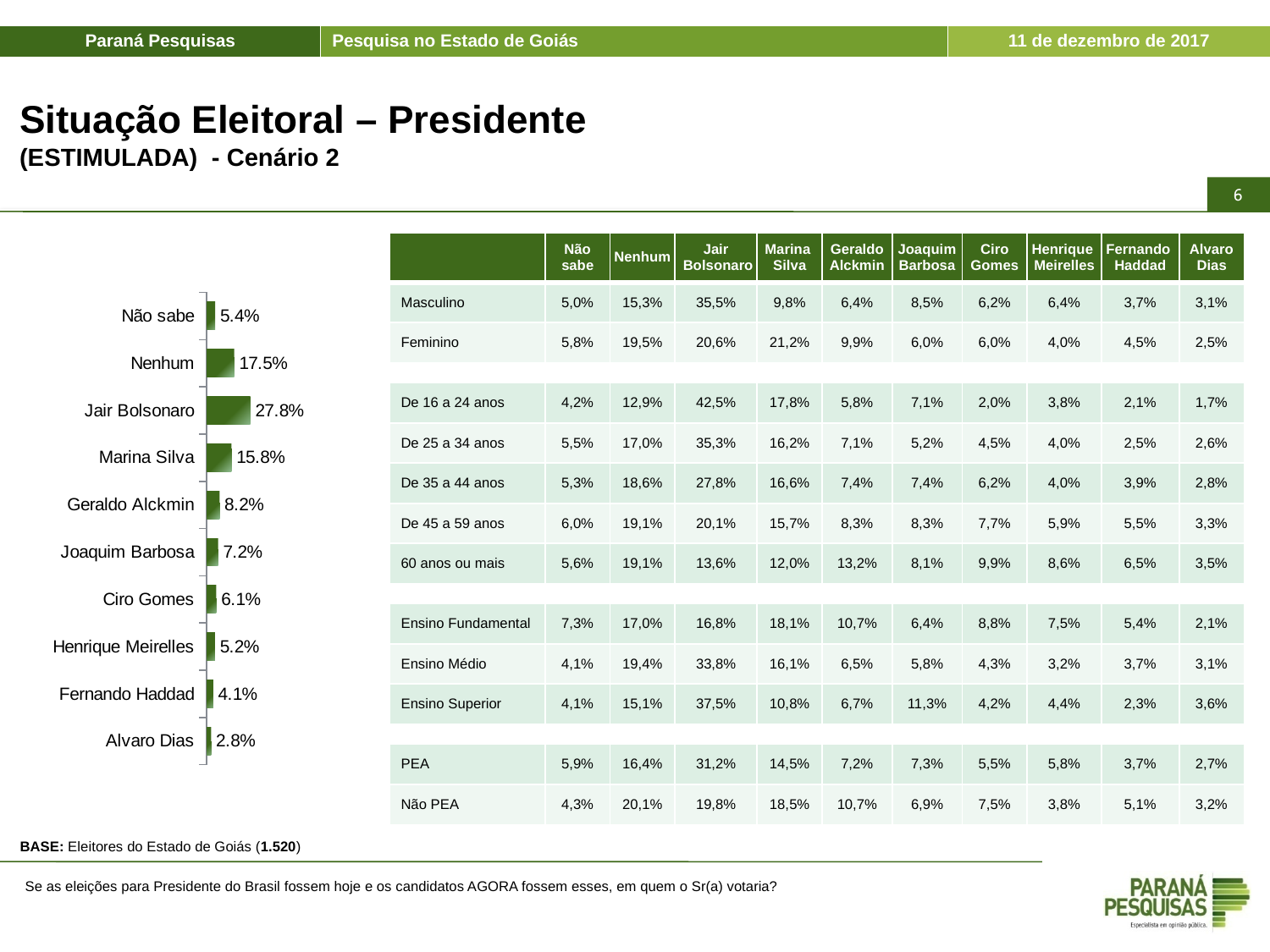

# Situação Eleitoral – Presidente (ESTIMULADA)  - Cenário 2
6
|  | Não sabe | Nenhum | Jair Bolsonaro | Marina Silva | Geraldo Alckmin | Joaquim Barbosa | Ciro Gomes | Henrique Meirelles | Fernando Haddad | Alvaro Dias |
| --- | --- | --- | --- | --- | --- | --- | --- | --- | --- | --- |
| Masculino | 5,0% | 15,3% | 35,5% | 9,8% | 6,4% | 8,5% | 6,2% | 6,4% | 3,7% | 3,1% |
| Feminino | 5,8% | 19,5% | 20,6% | 21,2% | 9,9% | 6,0% | 6,0% | 4,0% | 4,5% | 2,5% |
|  |  |  |  |  |  |  |  |  |  |  |
| De 16 a 24 anos | 4,2% | 12,9% | 42,5% | 17,8% | 5,8% | 7,1% | 2,0% | 3,8% | 2,1% | 1,7% |
| De 25 a 34 anos | 5,5% | 17,0% | 35,3% | 16,2% | 7,1% | 5,2% | 4,5% | 4,0% | 2,5% | 2,6% |
| De 35 a 44 anos | 5,3% | 18,6% | 27,8% | 16,6% | 7,4% | 7,4% | 6,2% | 4,0% | 3,9% | 2,8% |
| De 45 a 59 anos | 6,0% | 19,1% | 20,1% | 15,7% | 8,3% | 8,3% | 7,7% | 5,9% | 5,5% | 3,3% |
| 60 anos ou mais | 5,6% | 19,1% | 13,6% | 12,0% | 13,2% | 8,1% | 9,9% | 8,6% | 6,5% | 3,5% |
|  |  |  |  |  |  |  |  |  |  |  |
| Ensino Fundamental | 7,3% | 17,0% | 16,8% | 18,1% | 10,7% | 6,4% | 8,8% | 7,5% | 5,4% | 2,1% |
| Ensino Médio | 4,1% | 19,4% | 33,8% | 16,1% | 6,5% | 5,8% | 4,3% | 3,2% | 3,7% | 3,1% |
| Ensino Superior | 4,1% | 15,1% | 37,5% | 10,8% | 6,7% | 11,3% | 4,2% | 4,4% | 2,3% | 3,6% |
|  |  |  |  |  |  |  |  |  |  |  |
| PEA | 5,9% | 16,4% | 31,2% | 14,5% | 7,2% | 7,3% | 5,5% | 5,8% | 3,7% | 2,7% |
| Não PEA | 4,3% | 20,1% | 19,8% | 18,5% | 10,7% | 6,9% | 7,5% | 3,8% | 5,1% | 3,2% |

### Chart

| Category | Série 1 |
|---|---|
| Não sabe | 0.054 |
| Nenhum | 0.17500000000000004 |
| Jair Bolsonaro | 0.278 |
| Marina Silva | 0.15800000000000025 |
| Geraldo Alckmin | 0.082 |
| Joaquim Barbosa | 0.072 |
| Ciro Gomes | 0.06100000000000001 |
| Henrique Meirelles | 0.052 |
| Fernando Haddad | 0.041 |
| Alvaro Dias | 0.028 |
BASE: Eleitores do Estado de Goiás (1.520)
Se as eleições para Presidente do Brasil fossem hoje e os candidatos AGORA fossem esses, em quem o Sr(a) votaria?